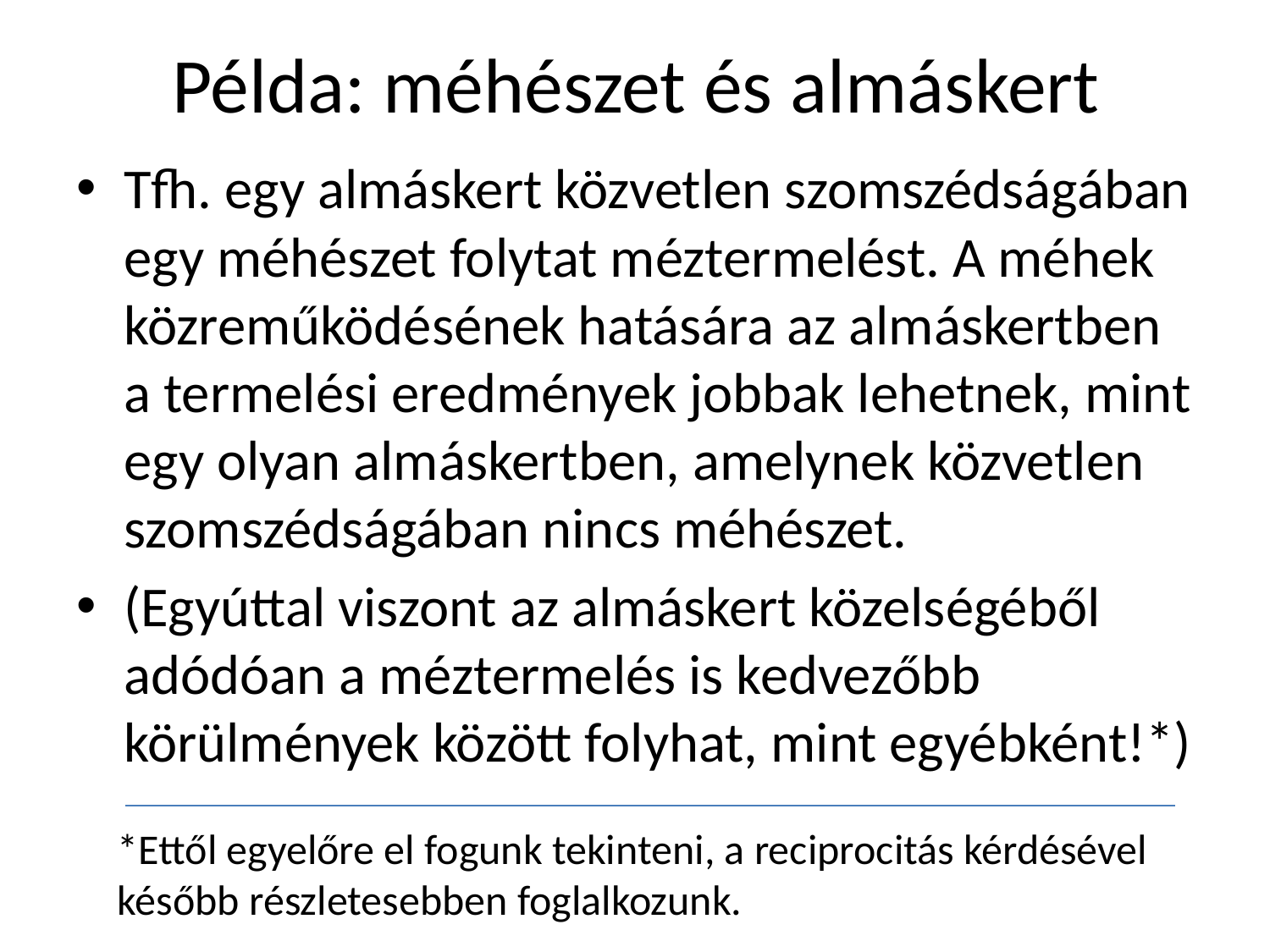

# Példa: méhészet és almáskert
Tfh. egy almáskert közvetlen szomszédságában egy méhészet folytat méztermelést. A méhek közreműködésének hatására az almáskertben a termelési eredmények jobbak lehetnek, mint egy olyan almáskertben, amelynek közvetlen szomszédságában nincs méhészet.
(Egyúttal viszont az almáskert közelségéből adódóan a méztermelés is kedvezőbb körülmények között folyhat, mint egyébként!*)
*Ettől egyelőre el fogunk tekinteni, a reciprocitás kérdésével később részletesebben foglalkozunk.